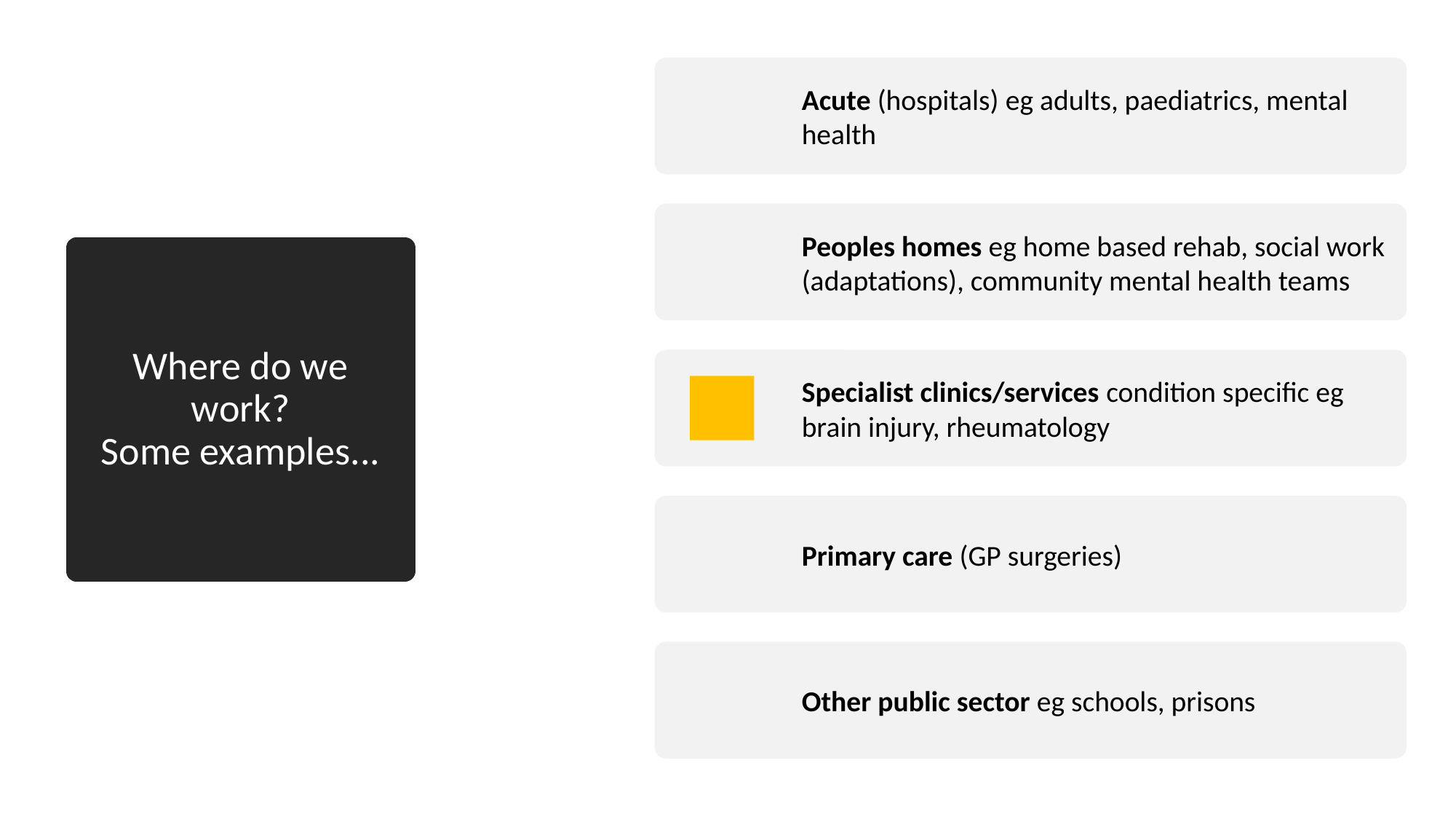

Acute (hospitals) eg adults, paediatrics, mental health
Peoples homes eg home based rehab, social work (adaptations), community mental health teams
Specialist clinics/services condition specific eg brain injury, rheumatology
Primary care (GP surgeries)
Other public sector eg schools, prisons
# Where do we work? Some examples...